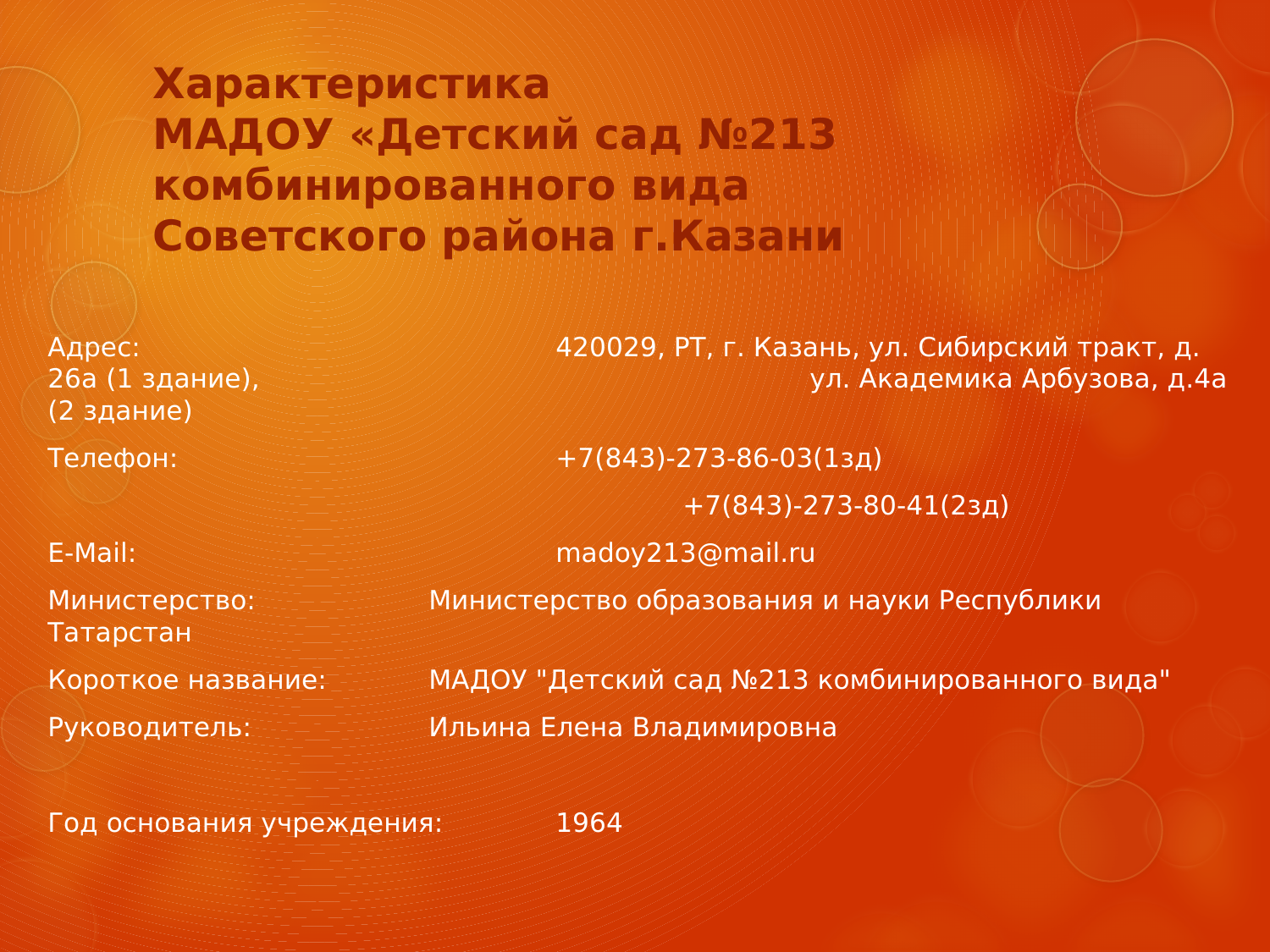

# Характеристика МАДОУ «Детский сад №213 комбинированного вида Советского района г.Казани
Адрес:				420029, РТ, г. Казань, ул. Сибирский тракт, д. 26а (1 здание), 					ул. Академика Арбузова, д.4а (2 здание)
Телефон:			+7(843)-273-86-03(1зд)
					+7(843)-273-80-41(2зд)
E-Mail:				madoy213@mail.ru
Министерство:		Министерство образования и науки Республики Татарстан
Короткое название:	МАДОУ "Детский сад №213 комбинированного вида"
Руководитель:		Ильина Елена Владимировна

Год основания учреждения:	1964